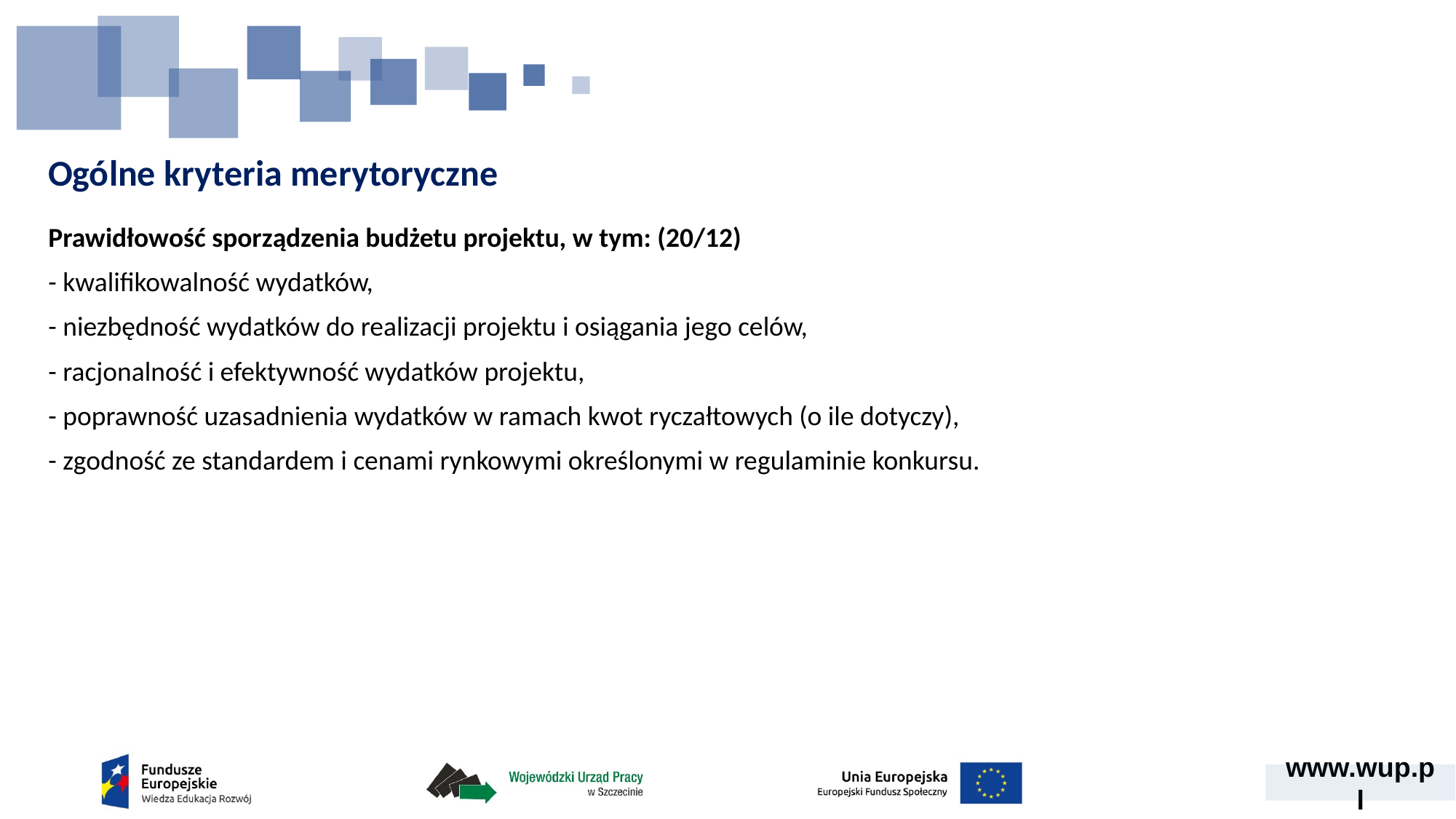

# Ogólne kryteria merytoryczne
Prawidłowość sporządzenia budżetu projektu, w tym: (20/12)
- kwalifikowalność wydatków,
- niezbędność wydatków do realizacji projektu i osiągania jego celów,
- racjonalność i efektywność wydatków projektu,
- poprawność uzasadnienia wydatków w ramach kwot ryczałtowych (o ile dotyczy),
- zgodność ze standardem i cenami rynkowymi określonymi w regulaminie konkursu.